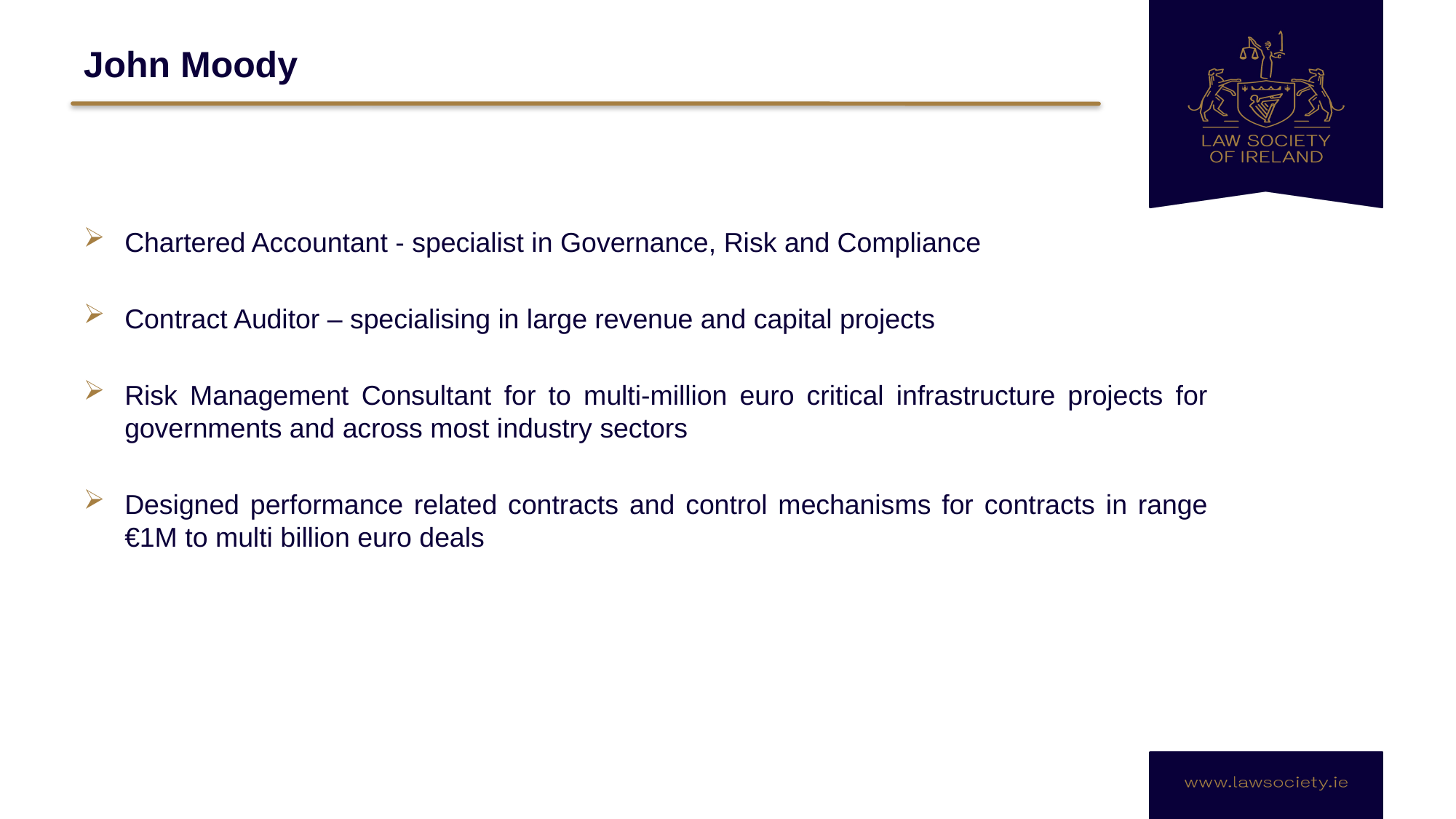

# John Moody

Chartered Accountant - specialist in Governance, Risk and Compliance

Contract Auditor – specialising in large revenue and capital projects

Risk Management Consultant for to multi-million euro critical infrastructure projects for governments and across most industry sectors

Designed performance related contracts and control mechanisms for contracts in range €1M to multi billion euro deals